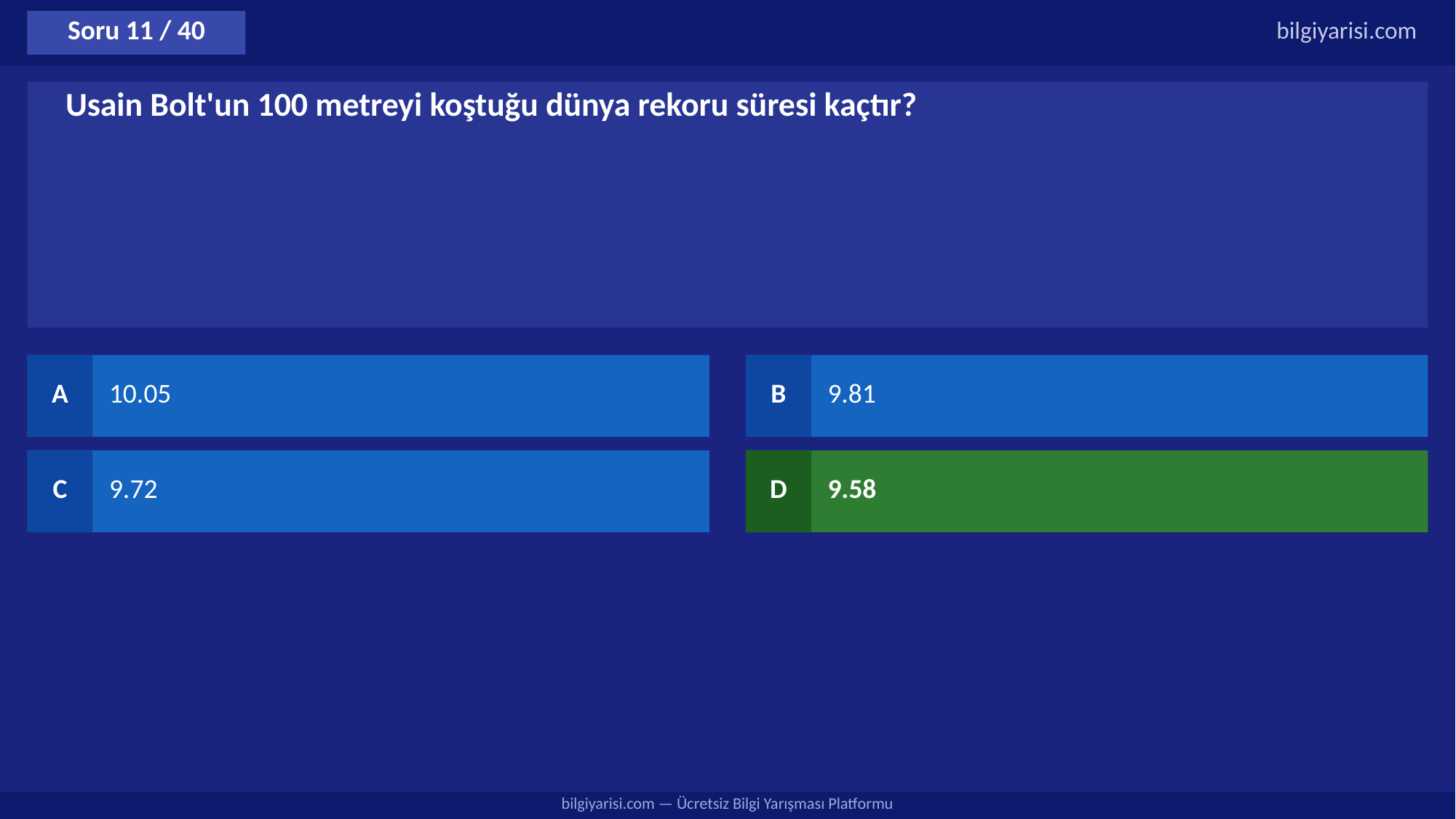

Soru 11 / 40
bilgiyarisi.com

Usain Bolt'un 100 metreyi koştuğu dünya rekoru süresi kaçtır?

A
10.05

B
9.81

C
9.72

D
9.58
bilgiyarisi.com — Ücretsiz Bilgi Yarışması Platformu